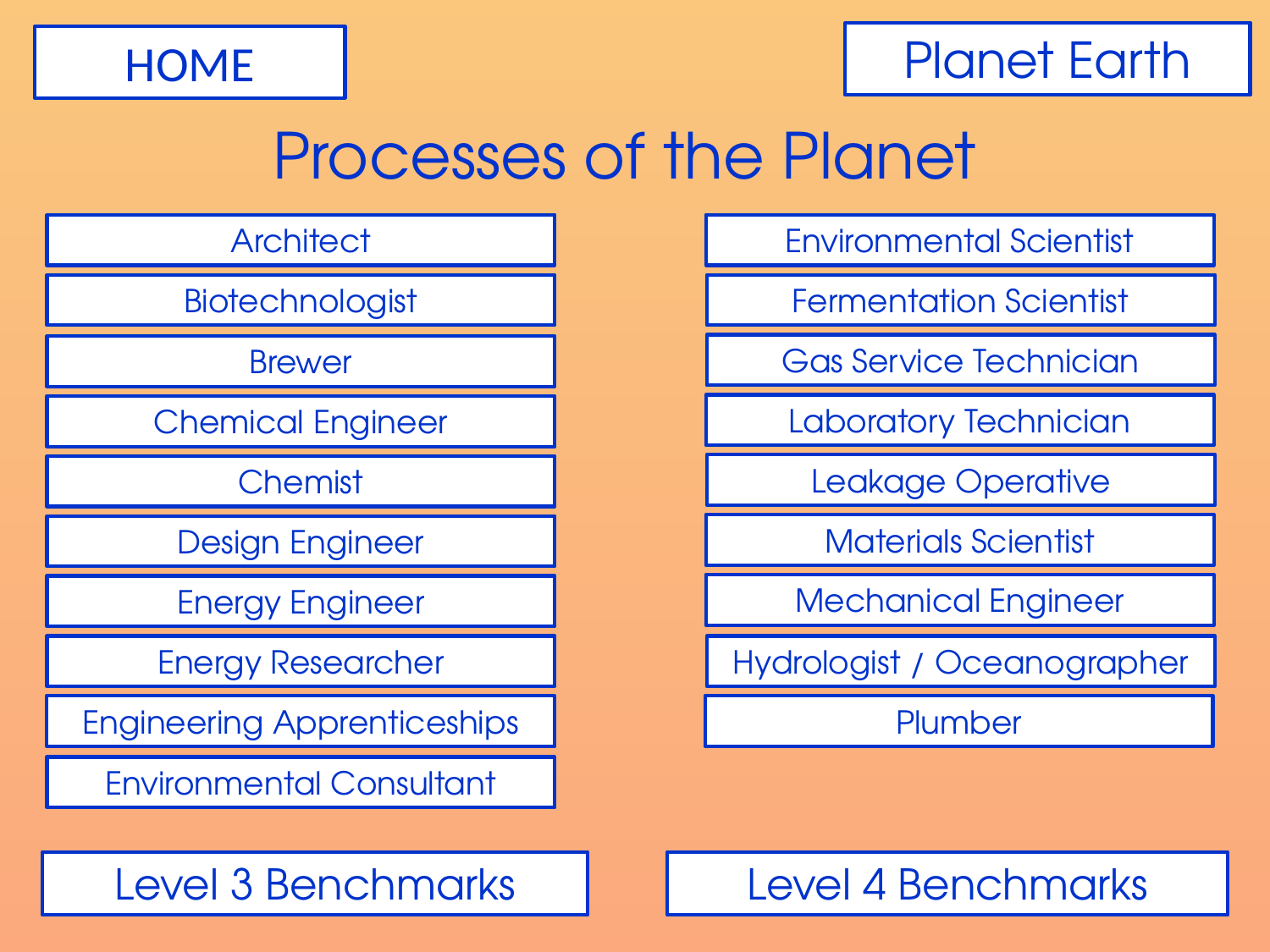

Planet Earth
S3 Chemistry
HOME
# Processes of the Planet
Architect
Environmental Scientist
Biotechnologist
Fermentation Scientist
Gas Service Technician
Brewer
Laboratory Technician
Chemical Engineer
Leakage Operative
Chemist
Materials Scientist
Design Engineer
Mechanical Engineer
Energy Engineer
Energy Researcher
Hydrologist / Oceanographer
Engineering Apprenticeships
Plumber
Environmental Consultant
Level 3 Benchmarks
Level 4 Benchmarks